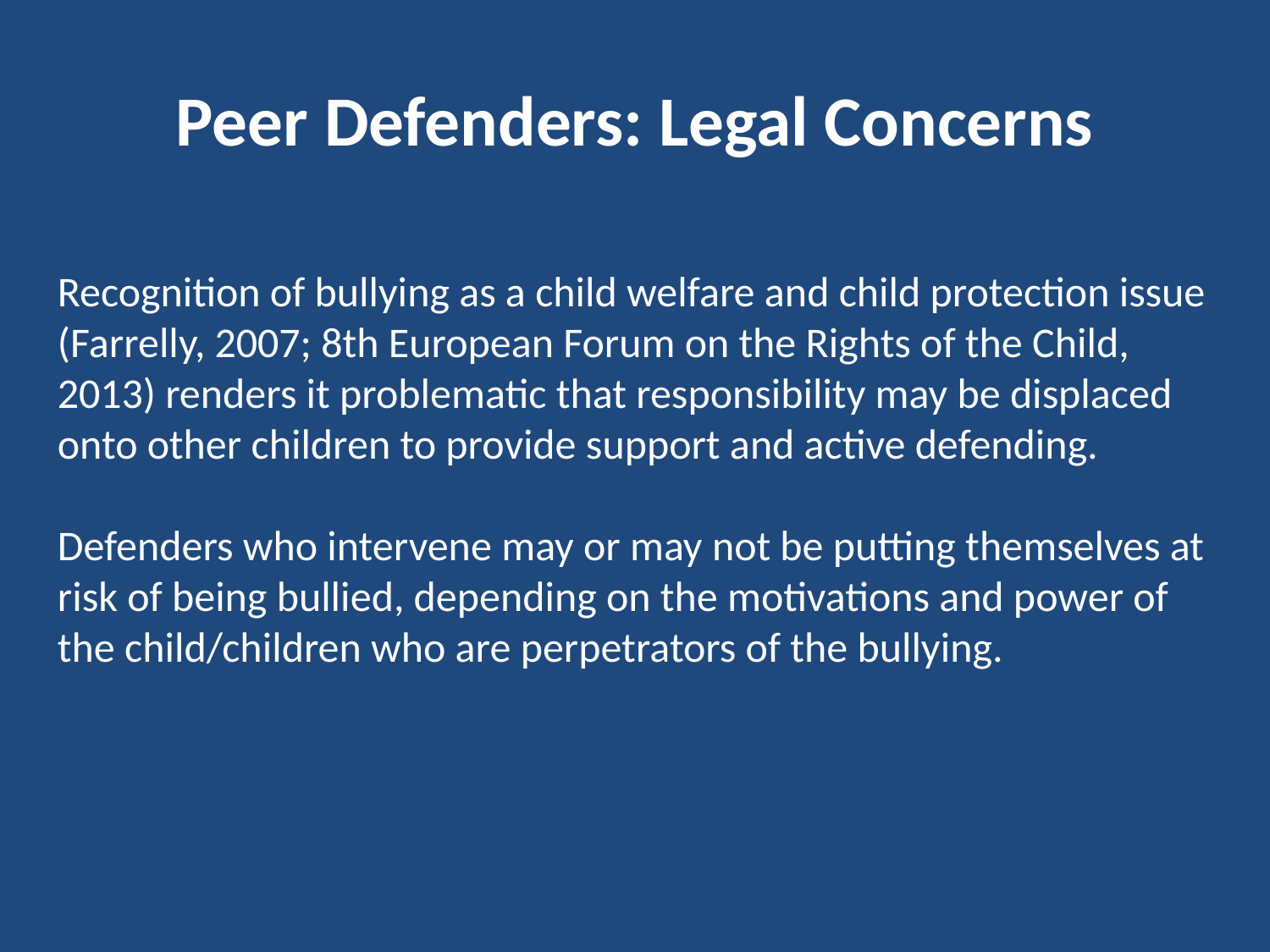

# Peer Defenders: Legal Concerns
Recognition of bullying as a child welfare and child protection issue (Farrelly, 2007; 8th European Forum on the Rights of the Child, 2013) renders it problematic that responsibility may be displaced onto other children to provide support and active defending.

Defenders who intervene may or may not be putting themselves at risk of being bullied, depending on the motivations and power of the child/children who are perpetrators of the bullying.